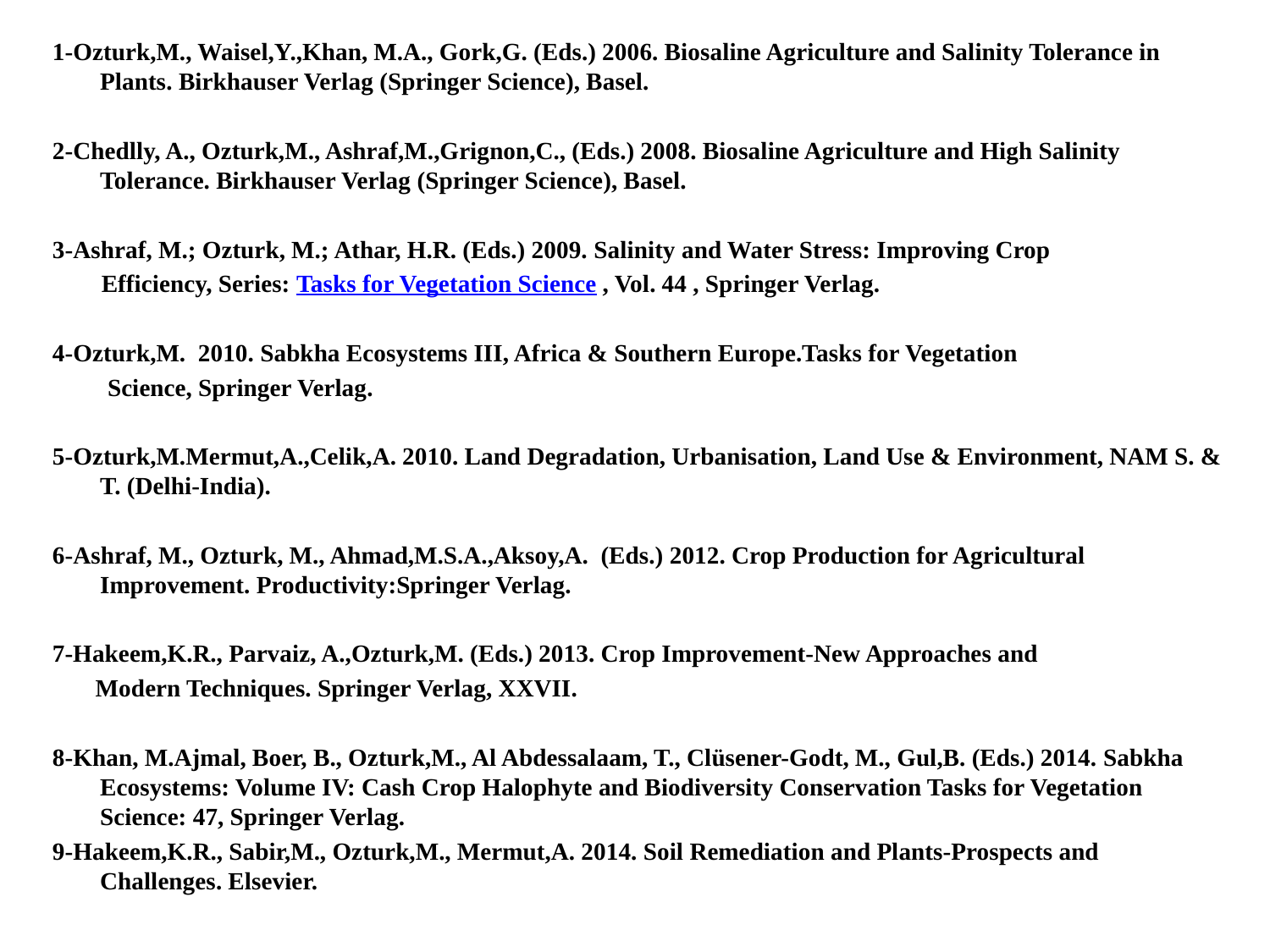

# 1-Ozturk,M., Waisel,Y.,Khan, M.A., Gork,G. (Eds.) 2006. Biosaline Agriculture and Salinity Tolerance in Plants. Birkhauser Verlag (Springer Science), Basel.

2-Chedlly, A., Ozturk,M., Ashraf,M.,Grignon,C., (Eds.) 2008. Biosaline Agriculture and High Salinity  Tolerance. Birkhauser Verlag (Springer Science), Basel.

3-Ashraf, M.; Ozturk, M.; Athar, H.R. (Eds.) 2009. Salinity and Water Stress: Improving Crop
        Efficiency, Series: Tasks for Vegetation Science , Vol. 44 , Springer Verlag.

4-Ozturk,M.  2010. Sabkha Ecosystems III, Africa & Southern Europe.Tasks for Vegetation
         Science, Springer Verlag.

5-Ozturk,M.Mermut,A.,Celik,A. 2010. Land Degradation, Urbanisation, Land Use & Environment, NAM S. & T. (Delhi-India).

6-Ashraf, M., Ozturk, M., Ahmad,M.S.A.,Aksoy,A.  (Eds.) 2012. Crop Production for Agricultural Improvement. Productivity:Springer Verlag.

7-Hakeem,K.R., Parvaiz, A.,Ozturk,M. (Eds.) 2013. Crop Improvement-New Approaches and
       Modern Techniques. Springer Verlag, XXVII.

8-Khan, M.Ajmal, Boer, B., Ozturk,M., Al Abdessalaam, T., Clüsener-Godt, M., Gul,B. (Eds.) 2014. Sabkha Ecosystems: Volume IV: Cash Crop Halophyte and Biodiversity Conservation Tasks for Vegetation Science: 47, Springer Verlag.
9-Hakeem,K.R., Sabir,M., Ozturk,M., Mermut,A. 2014. Soil Remediation and Plants-Prospects and Challenges. Elsevier.